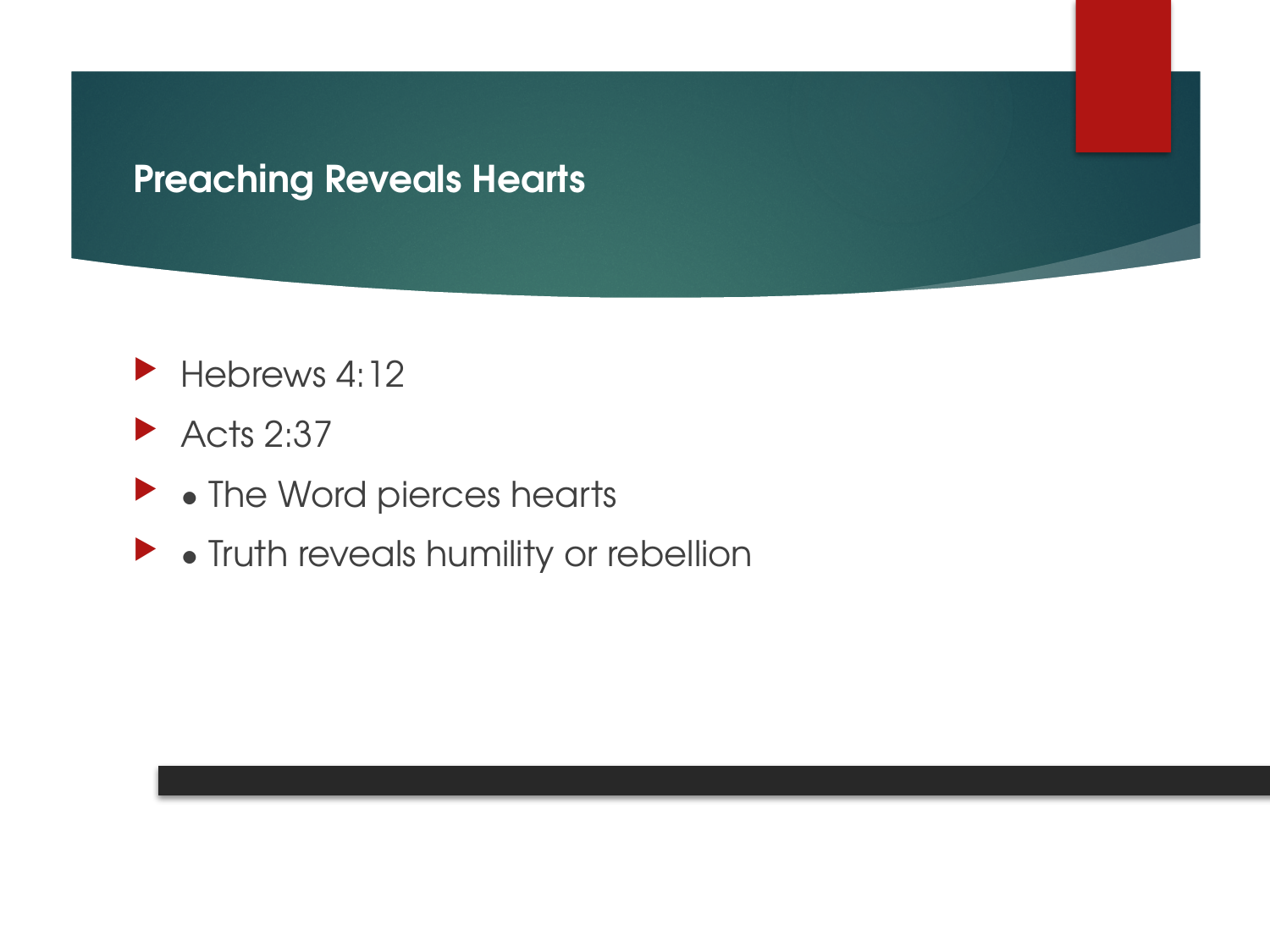

# Preaching Reveals Hearts
Hebrews 4:12
Acts 2:37
• The Word pierces hearts
• Truth reveals humility or rebellion